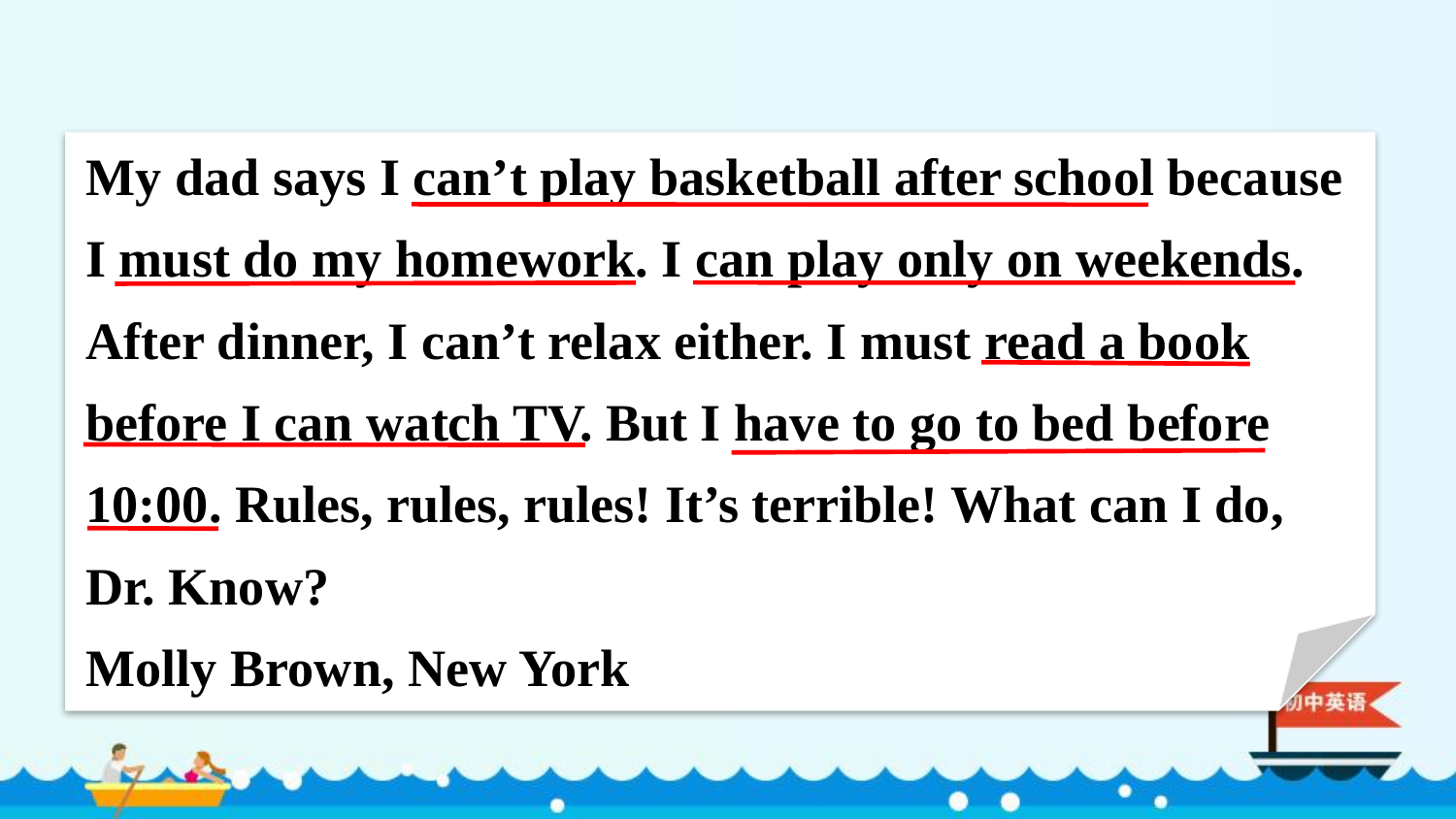

My dad says I can’t play basketball after school because I must do my homework. I can play only on weekends. After dinner, I can’t relax either. I must read a book before I can watch TV. But I have to go to bed before 10:00. Rules, rules, rules! It’s terrible! What can I do, Dr. Know?
Molly Brown, New York